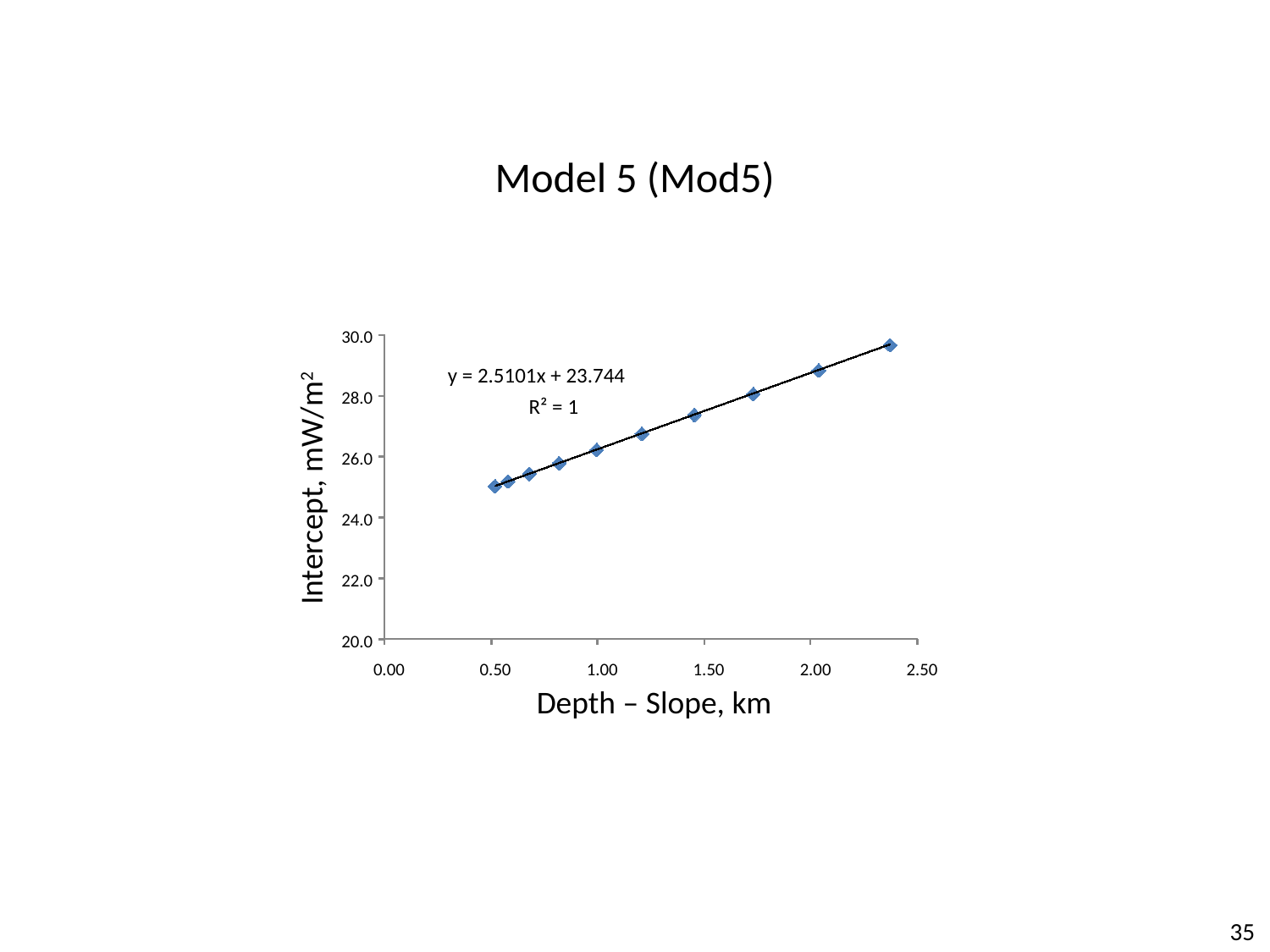

Model 5 (Mod5)

30.0

y = 2.5101x + 23.744

28.0

R² = 1

26.0

Intercept, mW/m2

24.0
22.0
20.0

0.00
0.50
1.00
1.50
2.00
2.50
Depth – Slope, km